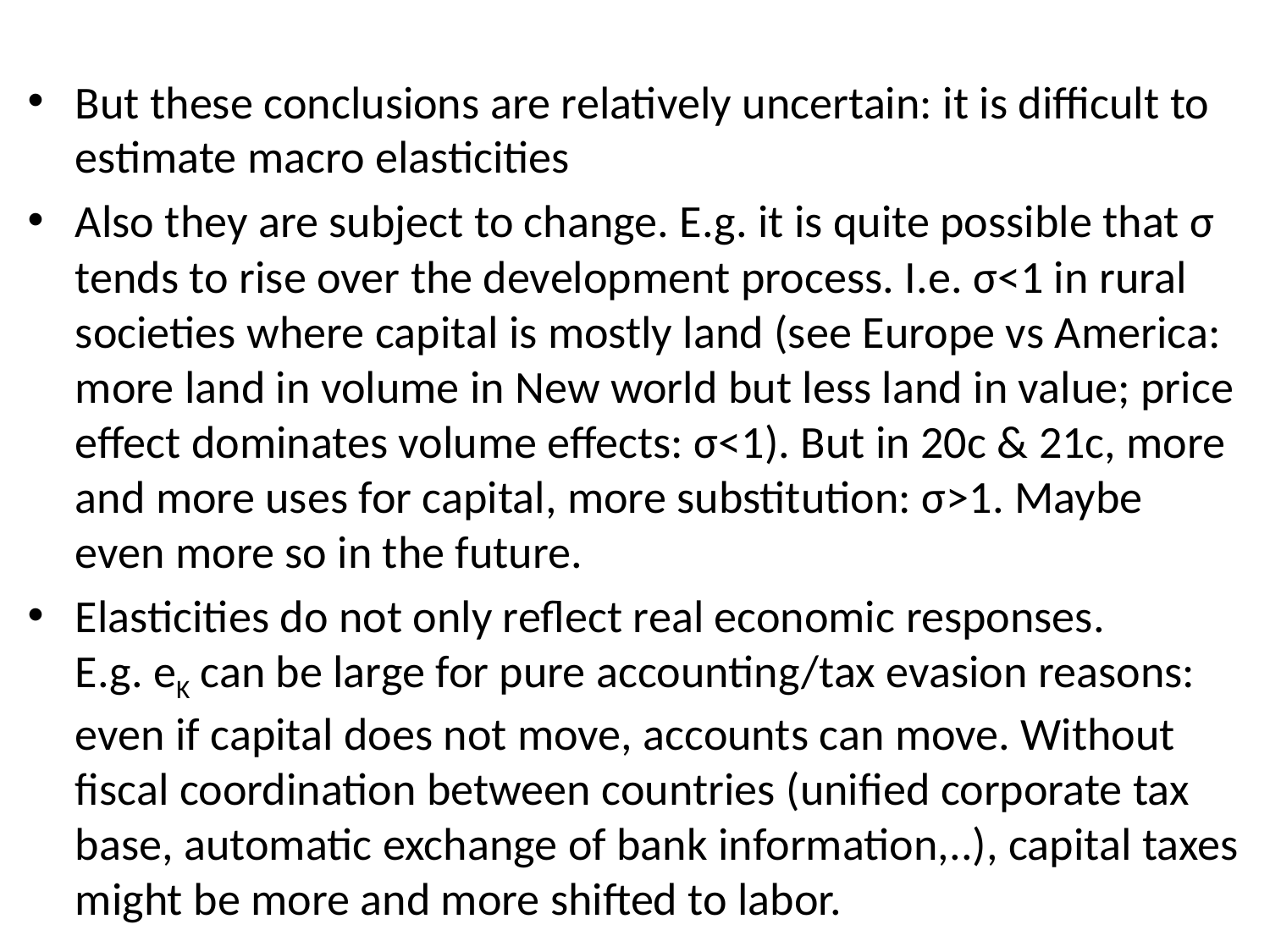

But these conclusions are relatively uncertain: it is difficult to estimate macro elasticities
Also they are subject to change. E.g. it is quite possible that σ tends to rise over the development process. I.e. σ<1 in rural societies where capital is mostly land (see Europe vs America: more land in volume in New world but less land in value; price effect dominates volume effects: σ<1). But in 20c & 21c, more and more uses for capital, more substitution: σ>1. Maybe even more so in the future.
Elasticities do not only reflect real economic responses.       E.g. eK can be large for pure accounting/tax evasion reasons: even if capital does not move, accounts can move. Without fiscal coordination between countries (unified corporate tax base, automatic exchange of bank information,..), capital taxes might be more and more shifted to labor.